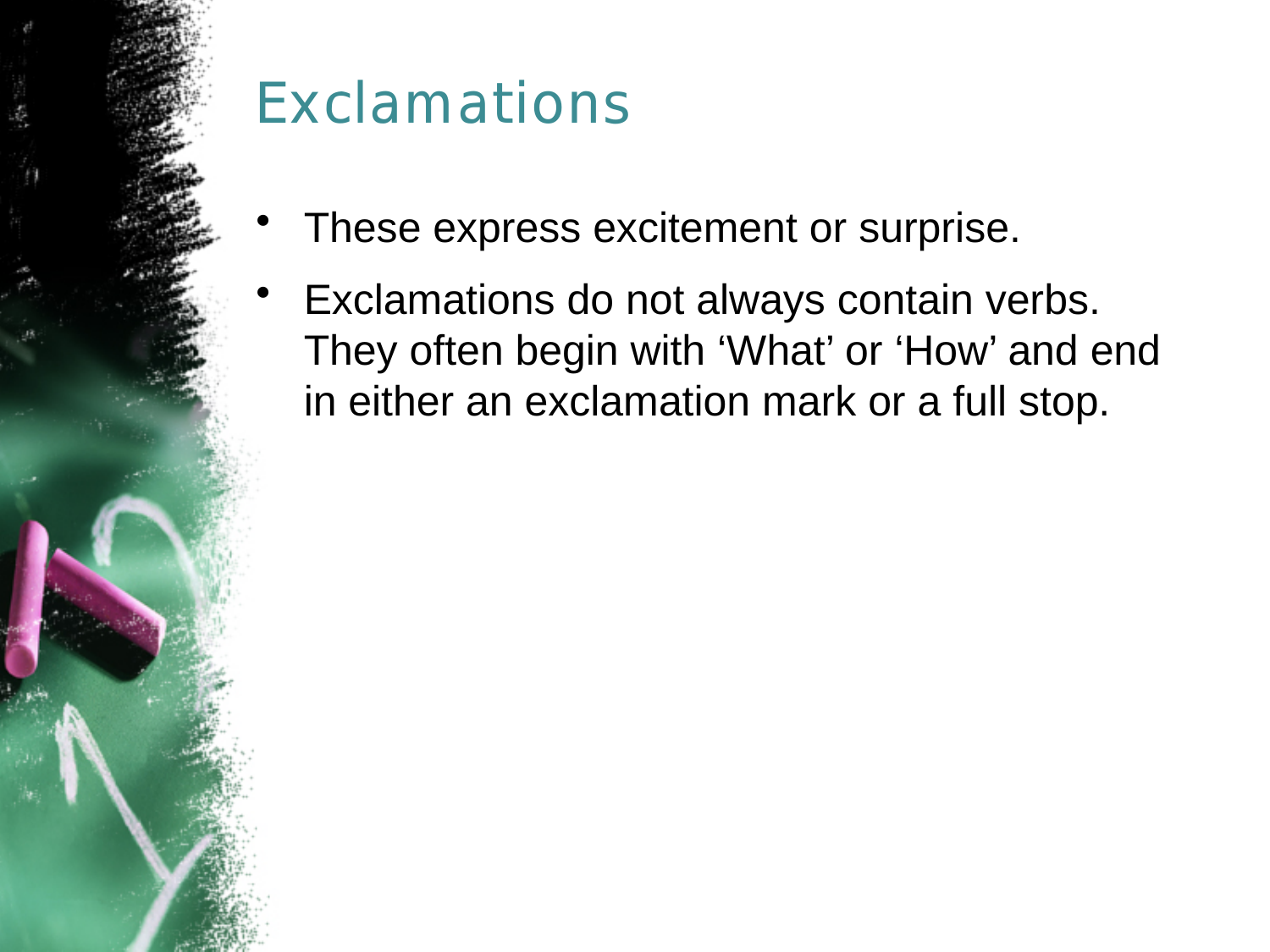

# Exclamations
These express excitement or surprise.
Exclamations do not always contain verbs. They often begin with ‘What’ or ‘How’ and end in either an exclamation mark or a full stop.